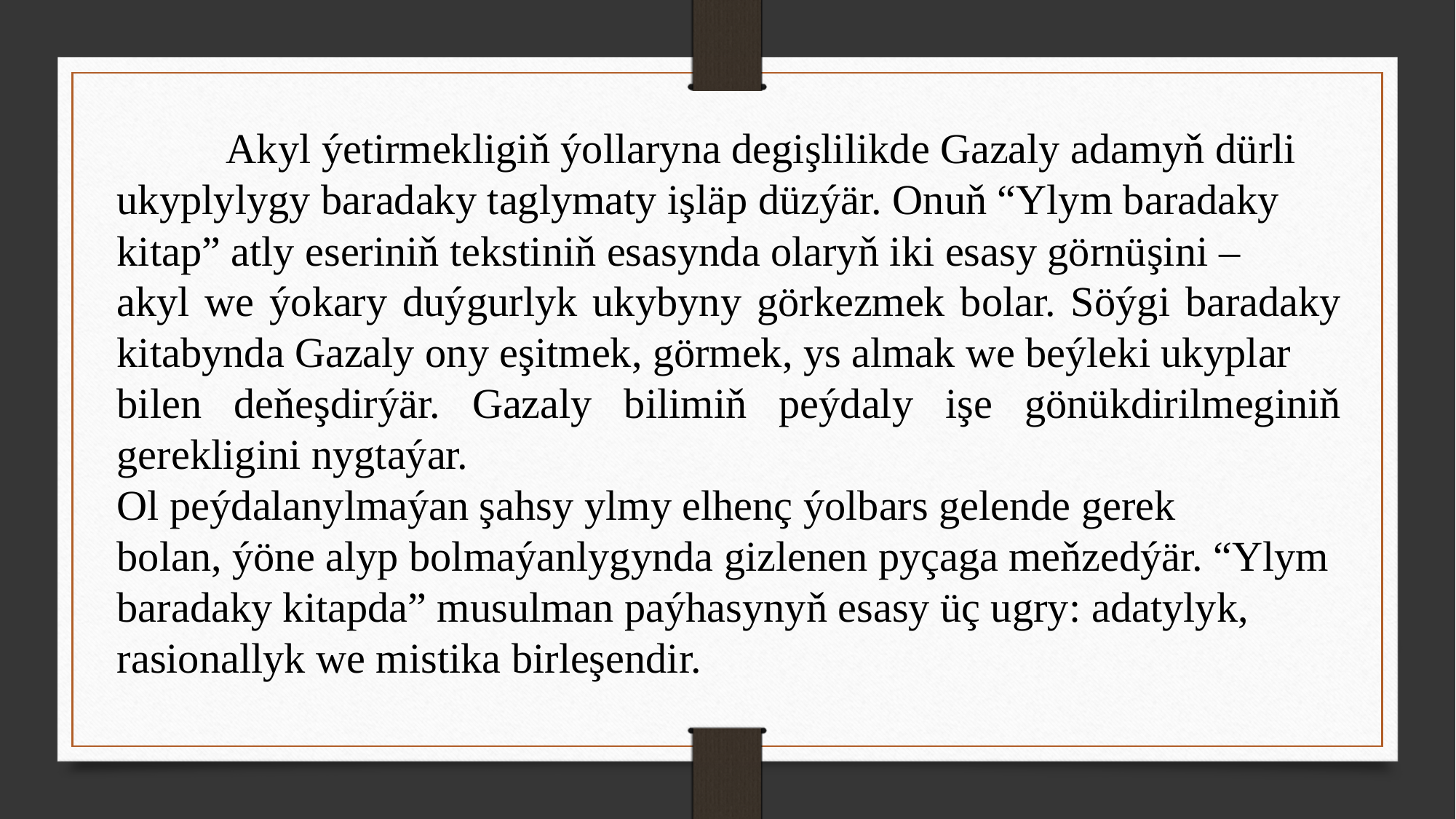

Akyl ýetirmekligiň ýollaryna degişlilikde Gazaly adamyň dürli
ukyplylygy baradaky taglymaty işläp düzýär. Onuň “Ylym baradaky
kitap” atly eseriniň tekstiniň esasynda olaryň iki esasy görnüşini –
akyl we ýokary duýgurlyk ukybyny görkezmek bolar. Söýgi baradaky kitabynda Gazaly ony eşitmek, görmek, ys almak we beýleki ukyplar
bilen deňeşdirýär. Gazaly bilimiň peýdaly işe gönükdirilmeginiň gerekligini nygtaýar.
Ol peýdalanylmaýan şahsy ylmy elhenç ýolbars gelende gerek
bolan, ýöne alyp bolmaýanlygynda gizlenen pyçaga meňzedýär. “Ylym baradaky kitapda” musulman paýhasynyň esasy üç ugry: adatylyk, rasionallyk we mistika birleşendir.